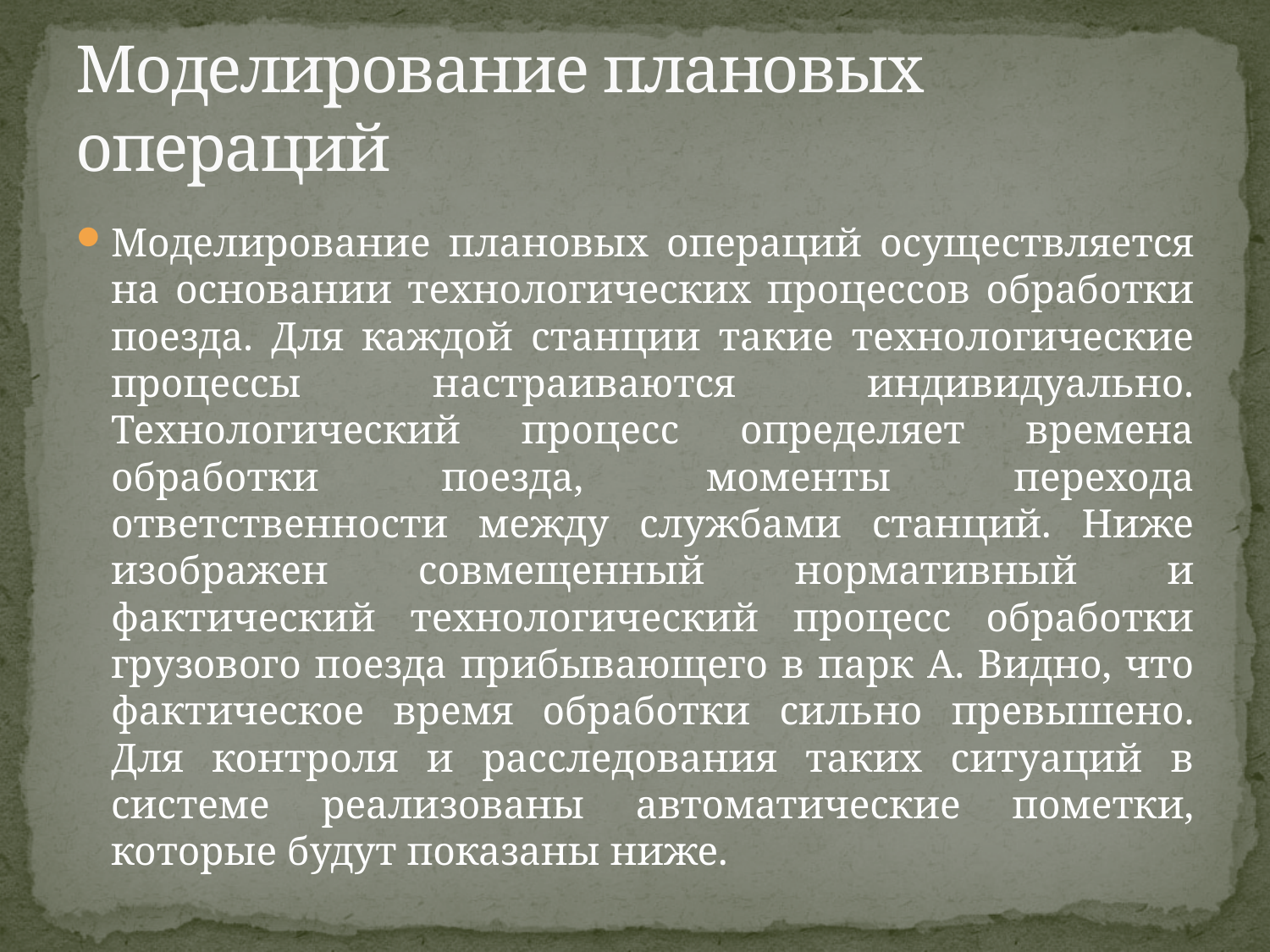

# Моделирование плановых операций
Моделирование плановых операций осуществляется на основании технологических процессов обработки поезда. Для каждой станции такие технологические процессы настраиваются индивидуально. Технологический процесс определяет времена обработки поезда, моменты перехода ответственности между службами станций. Ниже изображен совмещенный нормативный и фактический технологический процесс обработки грузового поезда прибывающего в парк А. Видно, что фактическое время обработки сильно превышено. Для контроля и расследования таких ситуаций в системе реализованы автоматические пометки, которые будут показаны ниже.